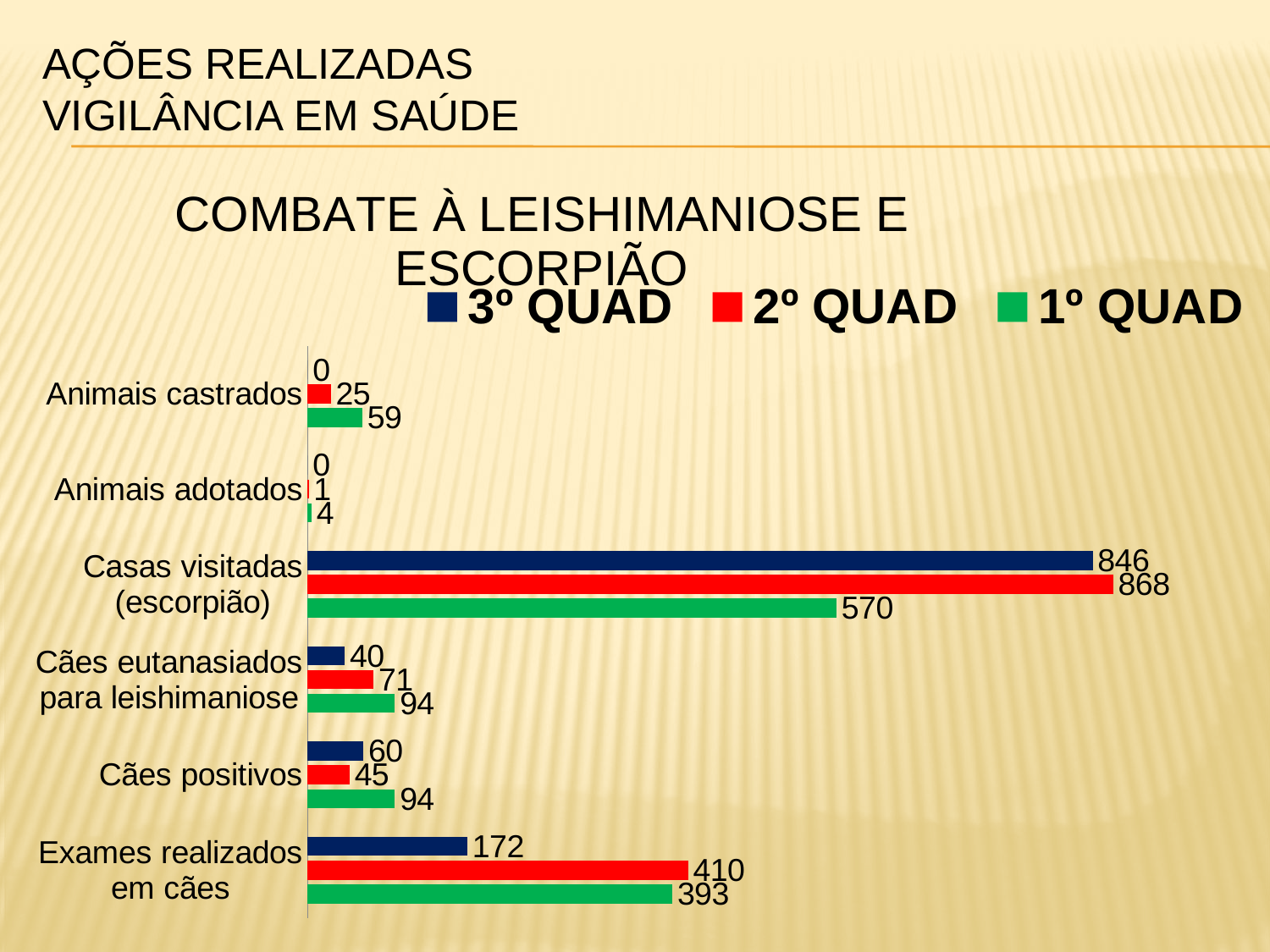

# AÇÕES REALIZADAS Vigilância em Saúde

### Chart: COMBATE À LEISHIMANIOSE E ESCORPIÃO

| Category | 1º QUAD | 2º QUAD | 3º QUAD |
|---|---|---|---|
| Exames realizados em cães | 393.0 | 410.0 | 172.0 |
| Cães positivos | 94.0 | 45.0 | 60.0 |
| Cães eutanasiados para leishimaniose | 94.0 | 71.0 | 40.0 |
| Casas visitadas (escorpião) | 570.0 | 868.0 | 846.0 |
| Animais adotados | 4.0 | 1.0 | 0.0 |
| Animais castrados | 59.0 | 25.0 | 0.0 |